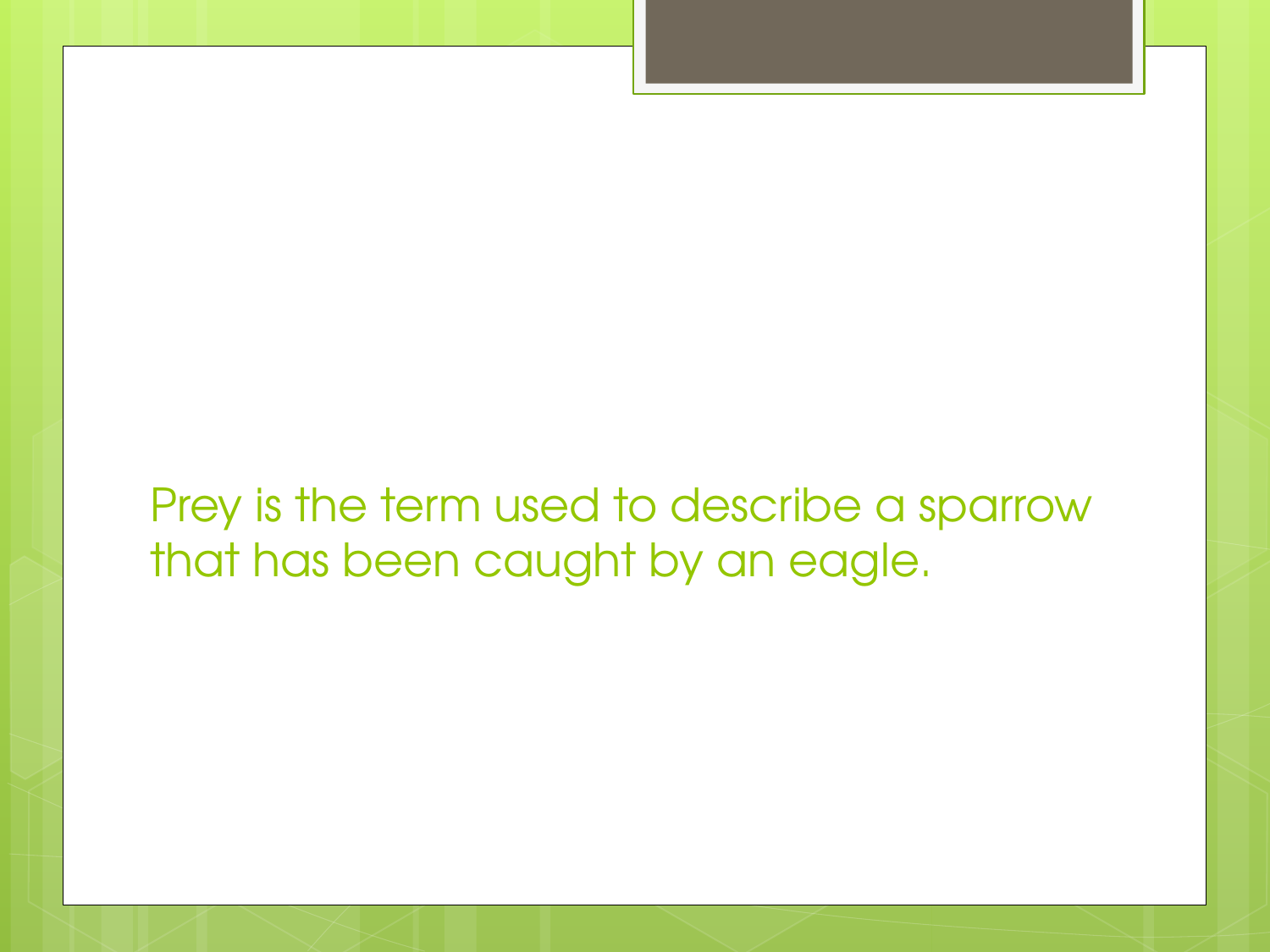

# Prey is the term used to describe a sparrow that has been caught by an eagle.